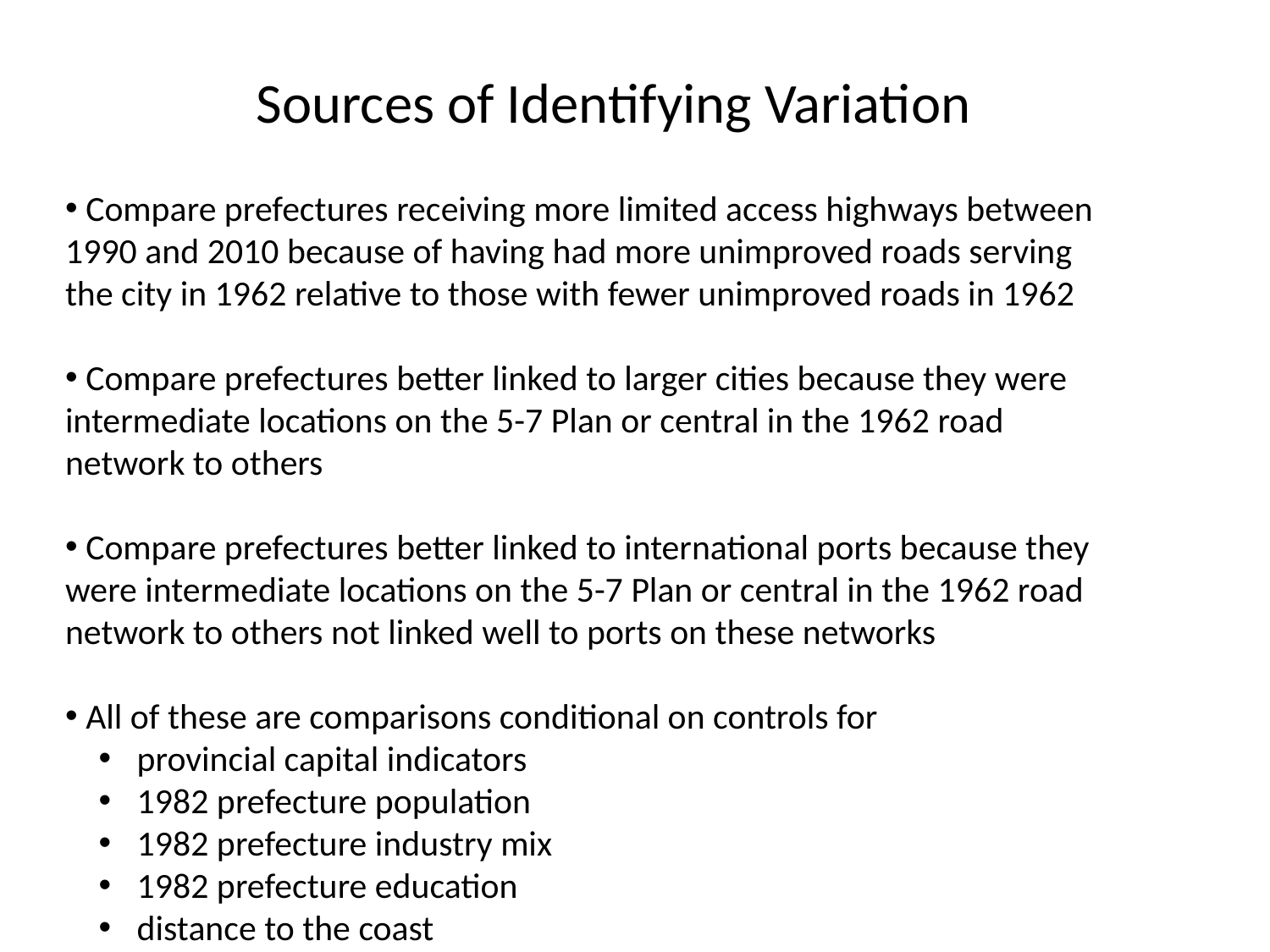

Sources of Identifying Variation
 Compare prefectures receiving more limited access highways between 1990 and 2010 because of having had more unimproved roads serving the city in 1962 relative to those with fewer unimproved roads in 1962

 Compare prefectures better linked to larger cities because they were intermediate locations on the 5-7 Plan or central in the 1962 road network to others

 Compare prefectures better linked to international ports because they were intermediate locations on the 5-7 Plan or central in the 1962 road network to others not linked well to ports on these networks

 All of these are comparisons conditional on controls for
 provincial capital indicators
 1982 prefecture population
 1982 prefecture industry mix
 1982 prefecture education
 distance to the coast